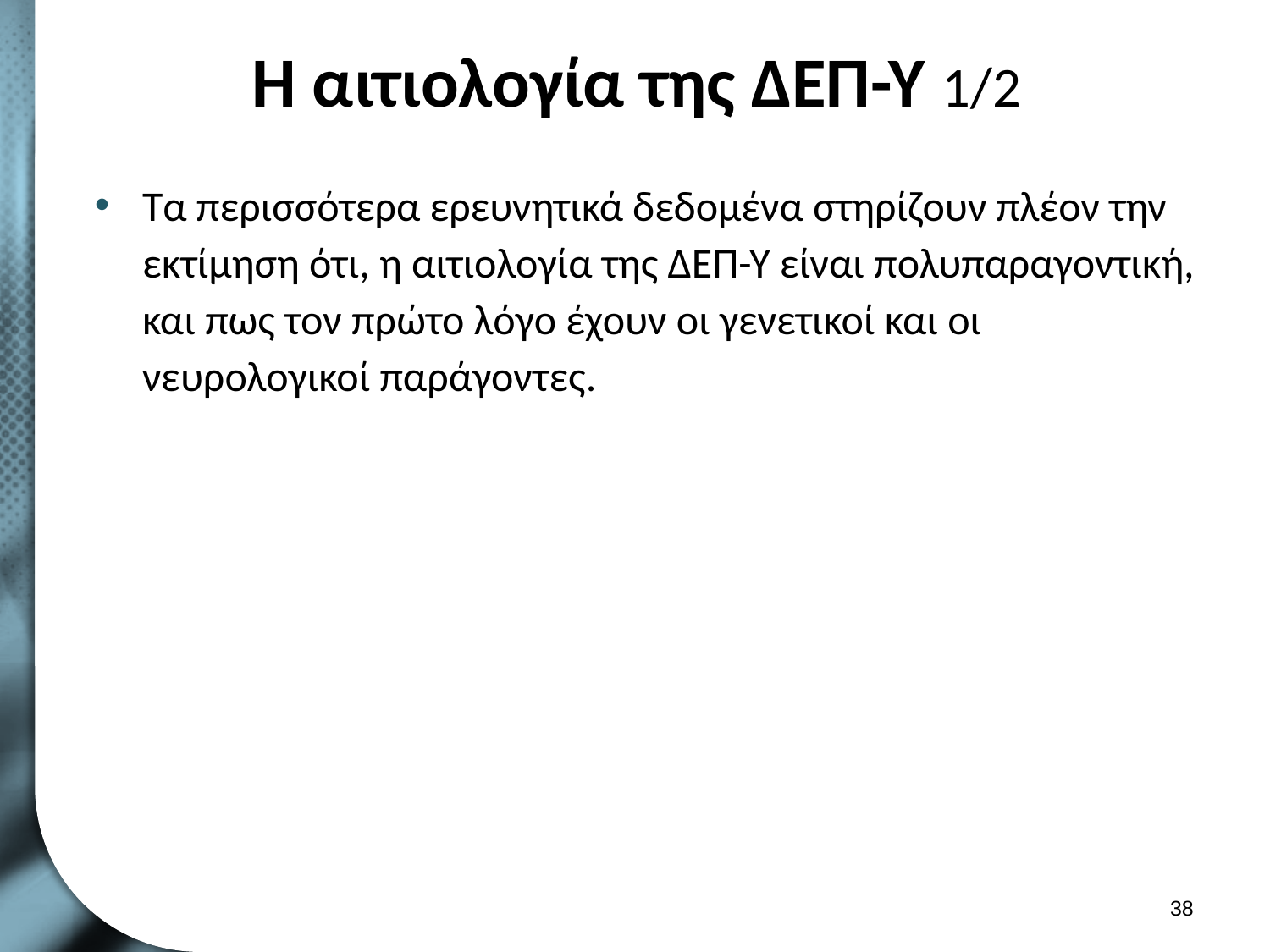

# Η αιτιολογία της ΔΕΠ-Υ 1/2
Τα περισσότερα ερευνητικά δεδομένα στηρίζουν πλέον την εκτίμηση ότι, η αιτιολογία της ΔΕΠ-Υ είναι πολυπαραγοντική, και πως τον πρώτο λόγο έχουν οι γενετικοί και οι νευρολογικοί παράγοντες.
38